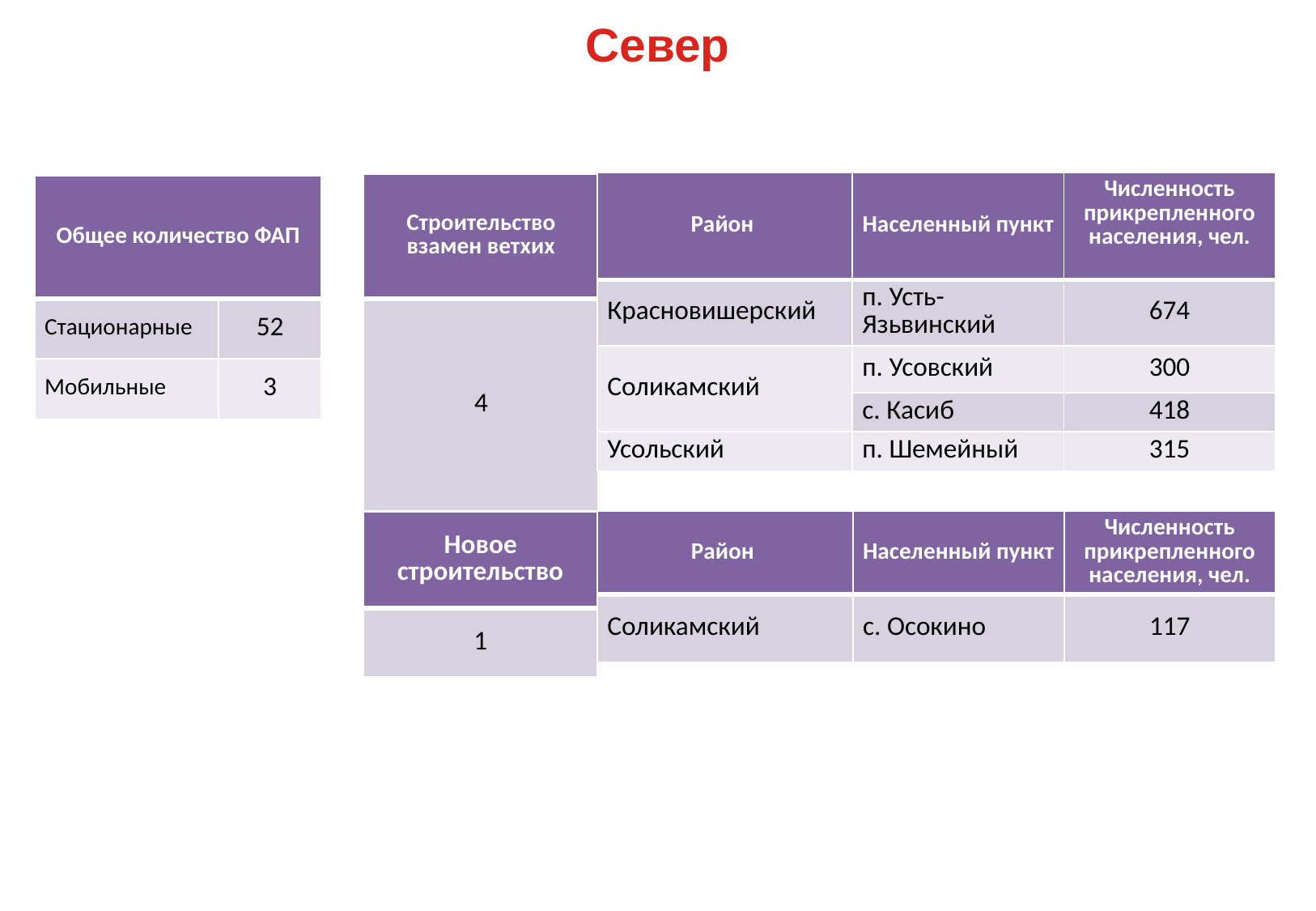

Север
| Район | Населенный пункт | Численность прикрепленного населения, чел. |
| --- | --- | --- |
| Красновишерский | п. Усть-Язьвинский | 674 |
| Соликамский | п. Усовский | 300 |
|  | с. Касиб | 418 |
| Усольский | п. Шемейный | 315 |
| Строительство взамен ветхих |
| --- |
| 4 |
| Общее количество ФАП |  |
| --- | --- |
| Стационарные | 52 |
| Мобильные | 3 |
| Район | Населенный пункт | Численность прикрепленного населения, чел. |
| --- | --- | --- |
| Соликамский | с. Осокино | 117 |
| Новое строительство |
| --- |
| 1 |